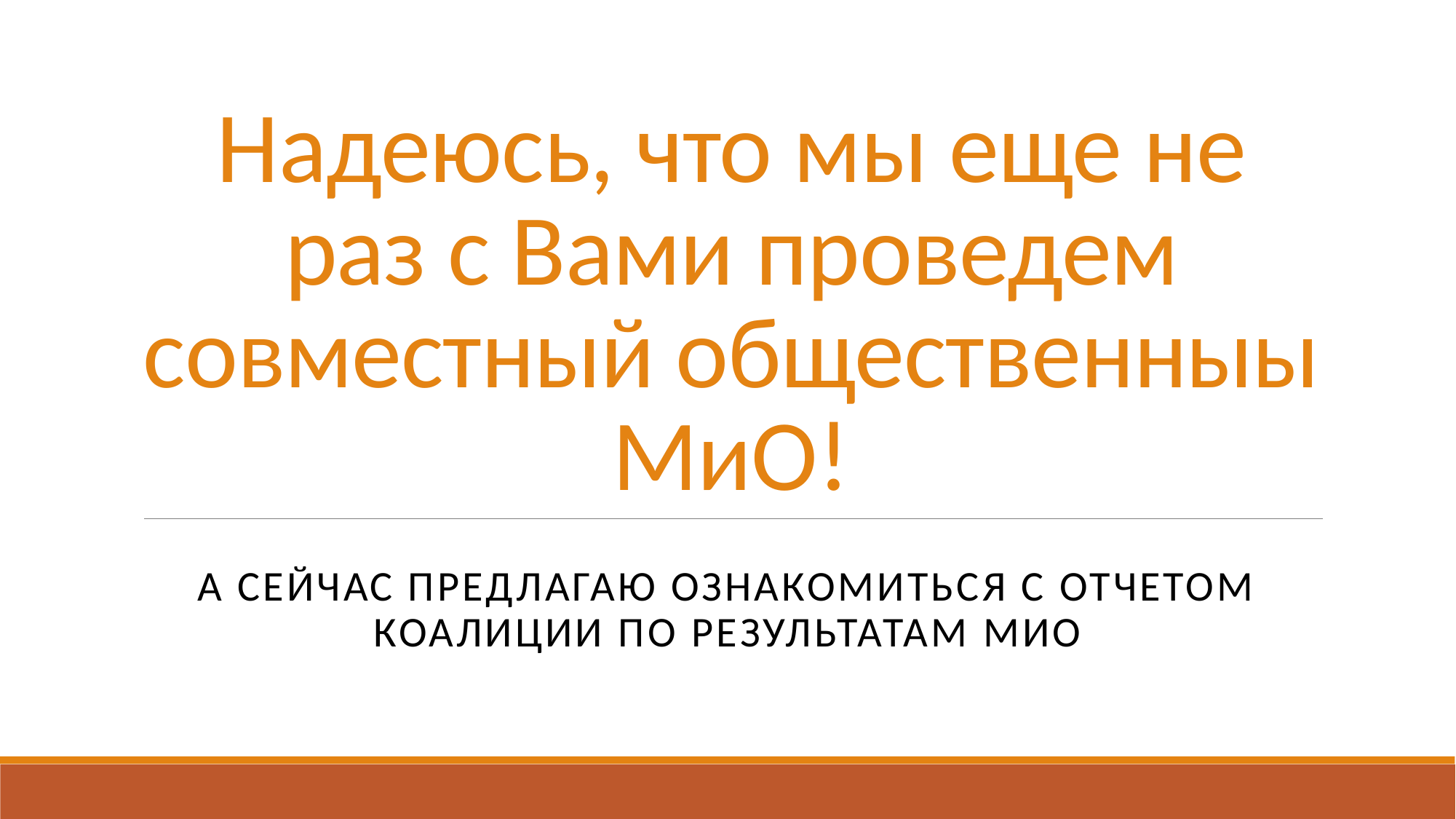

# Надеюсь, что мы еще не раз с Вами проведем совместный общественныы МиО!
А сейчас предлагаю ознакомиться с отчетом коалиции по результатам МиО